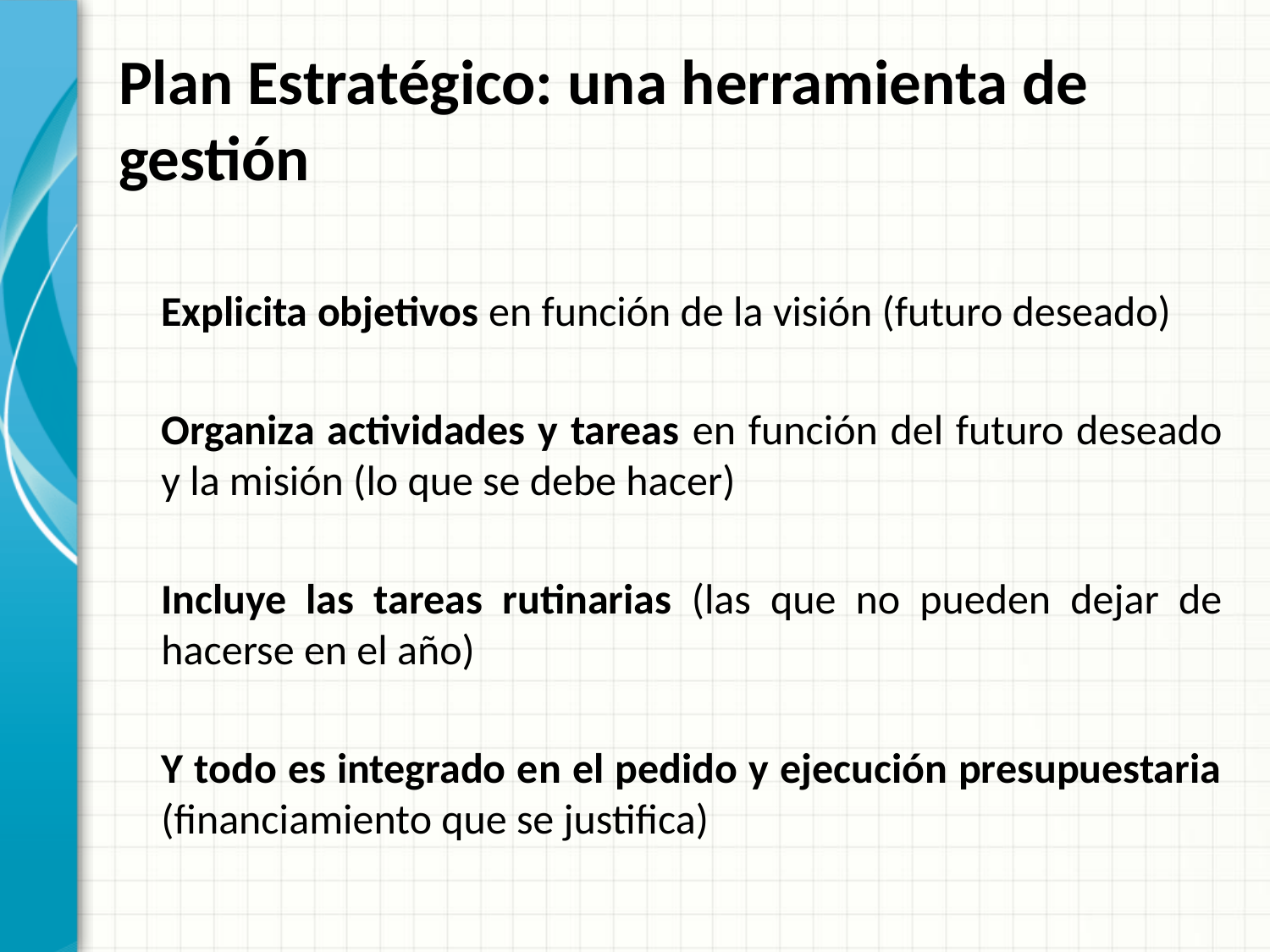

# Plan Estratégico: una herramienta de gestión
Explicita objetivos en función de la visión (futuro deseado)

Organiza actividades y tareas en función del futuro deseado y la misión (lo que se debe hacer)

Incluye las tareas rutinarias (las que no pueden dejar de hacerse en el año)

Y todo es integrado en el pedido y ejecución presupuestaria (financiamiento que se justifica)